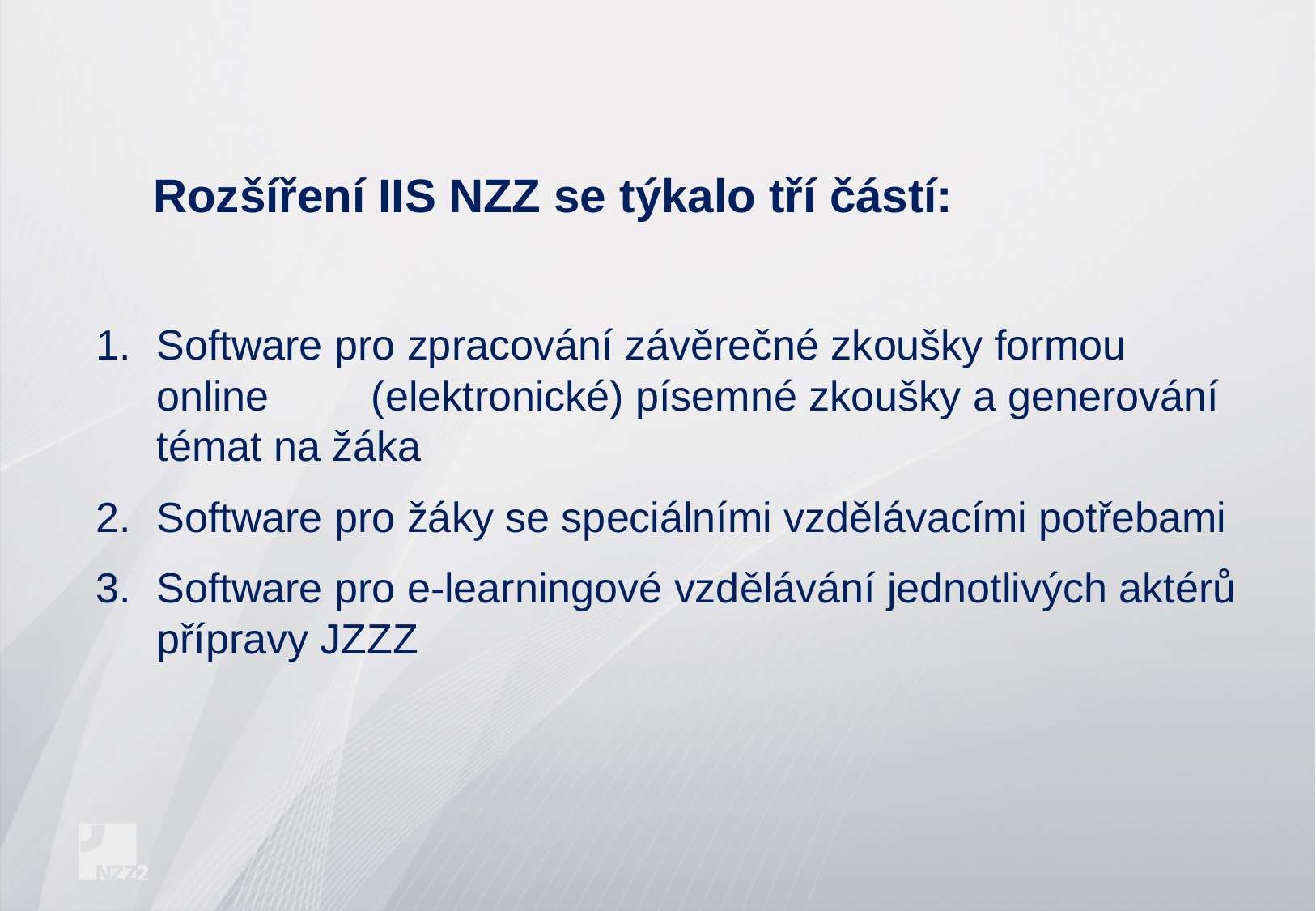

Rozšíření IIS NZZ se týkalo tří částí:
Software pro zpracování závěrečné zkoušky formou online 	(elektronické) písemné zkoušky a generování témat na žáka
Software pro žáky se speciálními vzdělávacími potřebami
Software pro e-learningové vzdělávání jednotlivých aktérů přípravy JZZZ